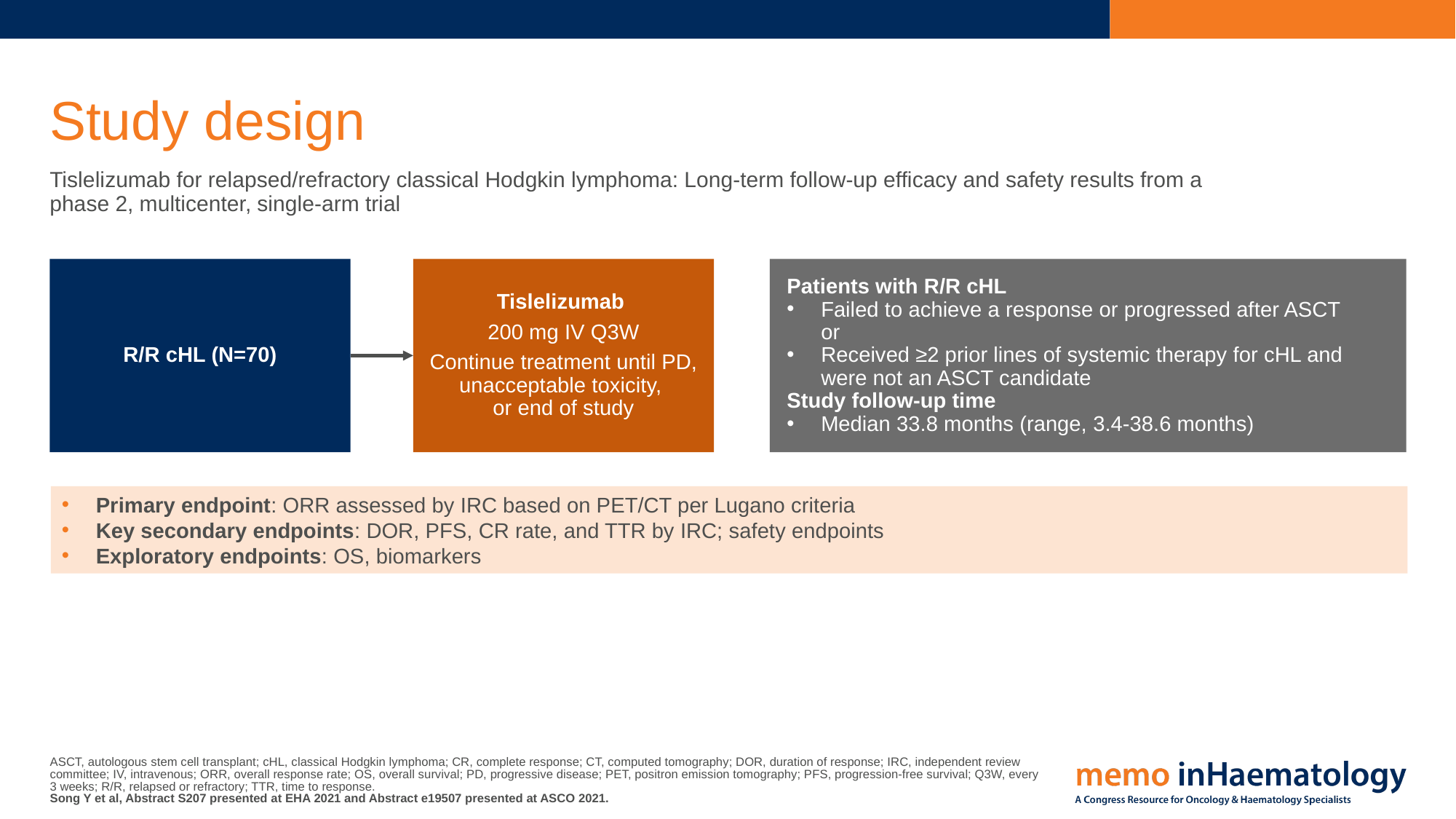

# Study design

Tislelizumab for relapsed/refractory classical Hodgkin lymphoma: Long-term follow-up efficacy and safety results from a
phase 2, multicenter, single-arm trial
R/R cHL (N=70)
Tislelizumab
200 mg IV Q3W
Continue treatment until PD, unacceptable toxicity,
or end of study
Patients with R/R cHL
Failed to achieve a response or progressed after ASCT
or
Received ≥2 prior lines of systemic therapy for cHL and were not an ASCT candidate
Study follow-up time
Median 33.8 months (range, 3.4-38.6 months)
Primary endpoint: ORR assessed by IRC based on PET/CT per Lugano criteria
Key secondary endpoints: DOR, PFS, CR rate, and TTR by IRC; safety endpoints
Exploratory endpoints: OS, biomarkers
ASCT, autologous stem cell transplant; cHL, classical Hodgkin lymphoma; CR, complete response; CT, computed tomography; DOR, duration of response; IRC, independent review committee; IV, intravenous; ORR, overall response rate; OS, overall survival; PD, progressive disease; PET, positron emission tomography; PFS, progression-free survival; Q3W, every
3 weeks; R/R, relapsed or refractory; TTR, time to response.
Song Y et al, Abstract S207 presented at EHA 2021 and Abstract e19507 presented at ASCO 2021.